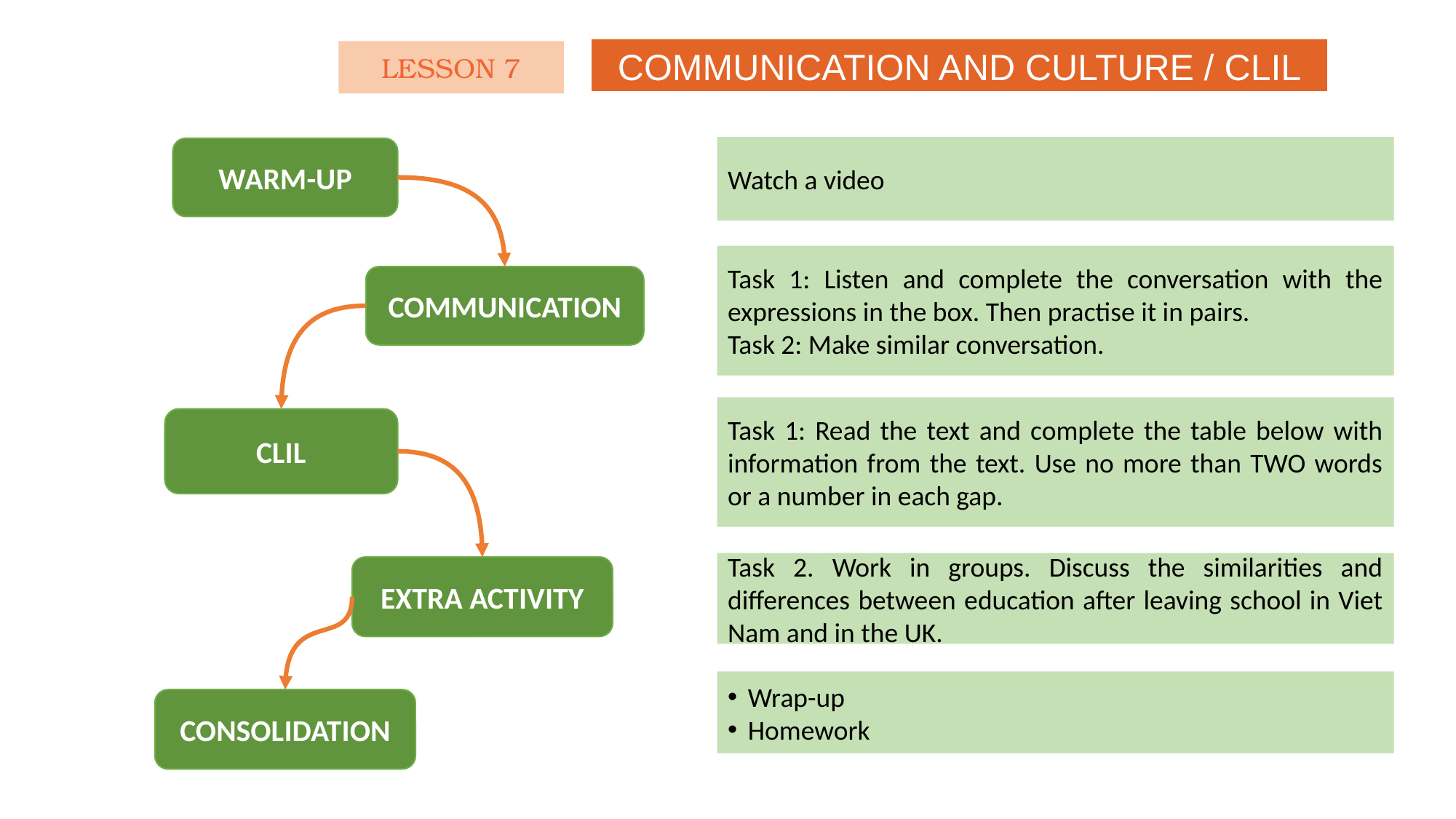

COMMUNICATION AND CULTURE / CLIL
LESSON 7
Watch a video
WARM-UP
Task 1: Listen and complete the conversation with the expressions in the box. Then practise it in pairs.
Task 2: Make similar conversation.
COMMUNICATION
Task 1: Read the text and complete the table below with information from the text. Use no more than TWO words or a number in each gap.
CLIL
Task 2. Work in groups. Discuss the similarities and differences between education after leaving school in Viet Nam and in the UK.
EXTRA ACTIVITY
Wrap-up
Homework
CONSOLIDATION